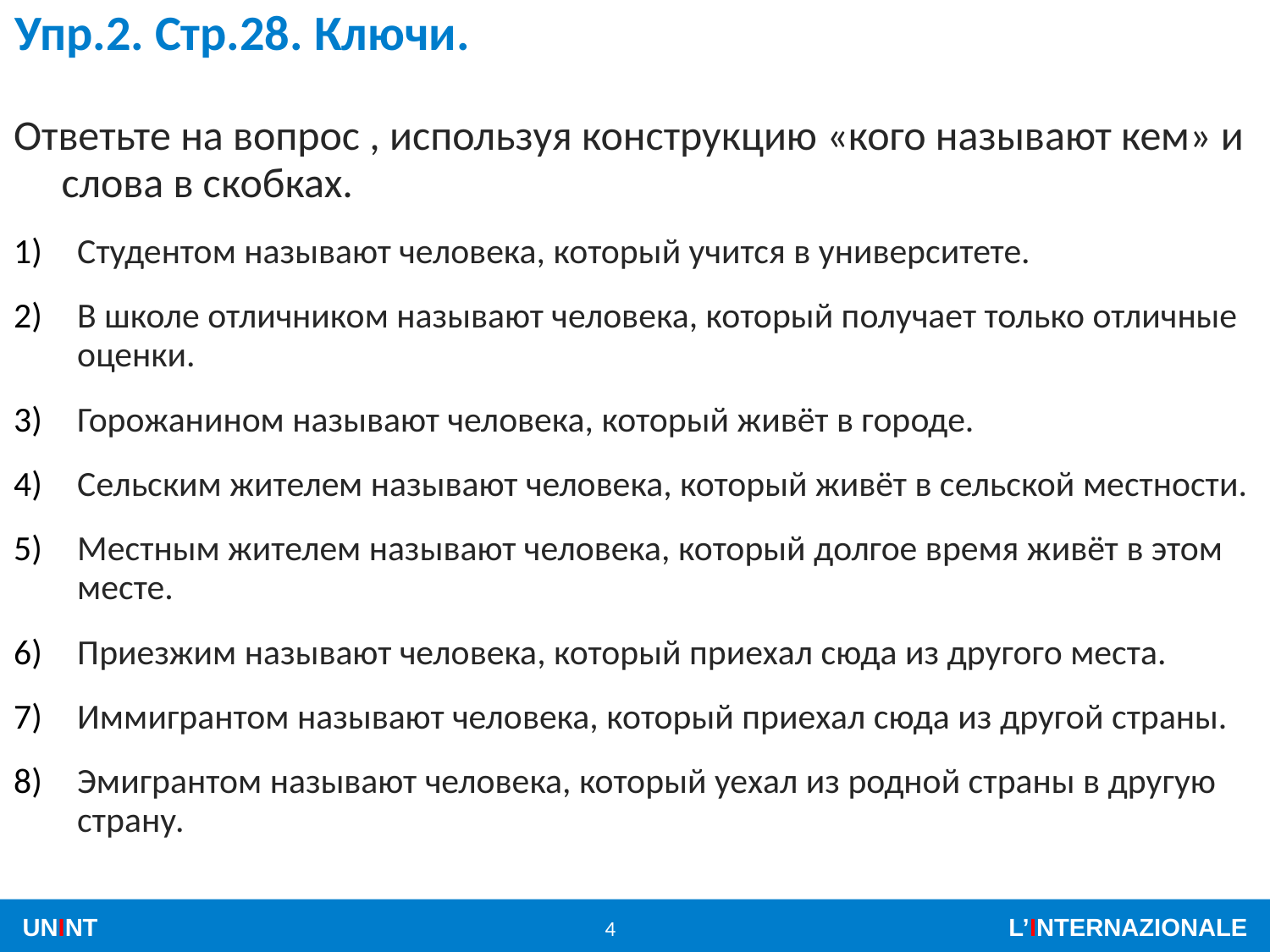

# Упр.2. Стр.28. Ключи.
Ответьте на вопрос , используя конструкцию «кого называют кем» и слова в скобках.
Студентом называют человека, который учится в университете.
В школе отличником называют человека, который получает только отличные оценки.
Горожанином называют человека, который живёт в городе.
Сельским жителем называют человека, который живёт в сельской местности.
Местным жителем называют человека, который долгое время живёт в этом месте.
Приезжим называют человека, который приехал сюда из другого места.
Иммигрантом называют человека, который приехал сюда из другой страны.
Эмигрантом называют человека, который уехал из родной страны в другую страну.

4